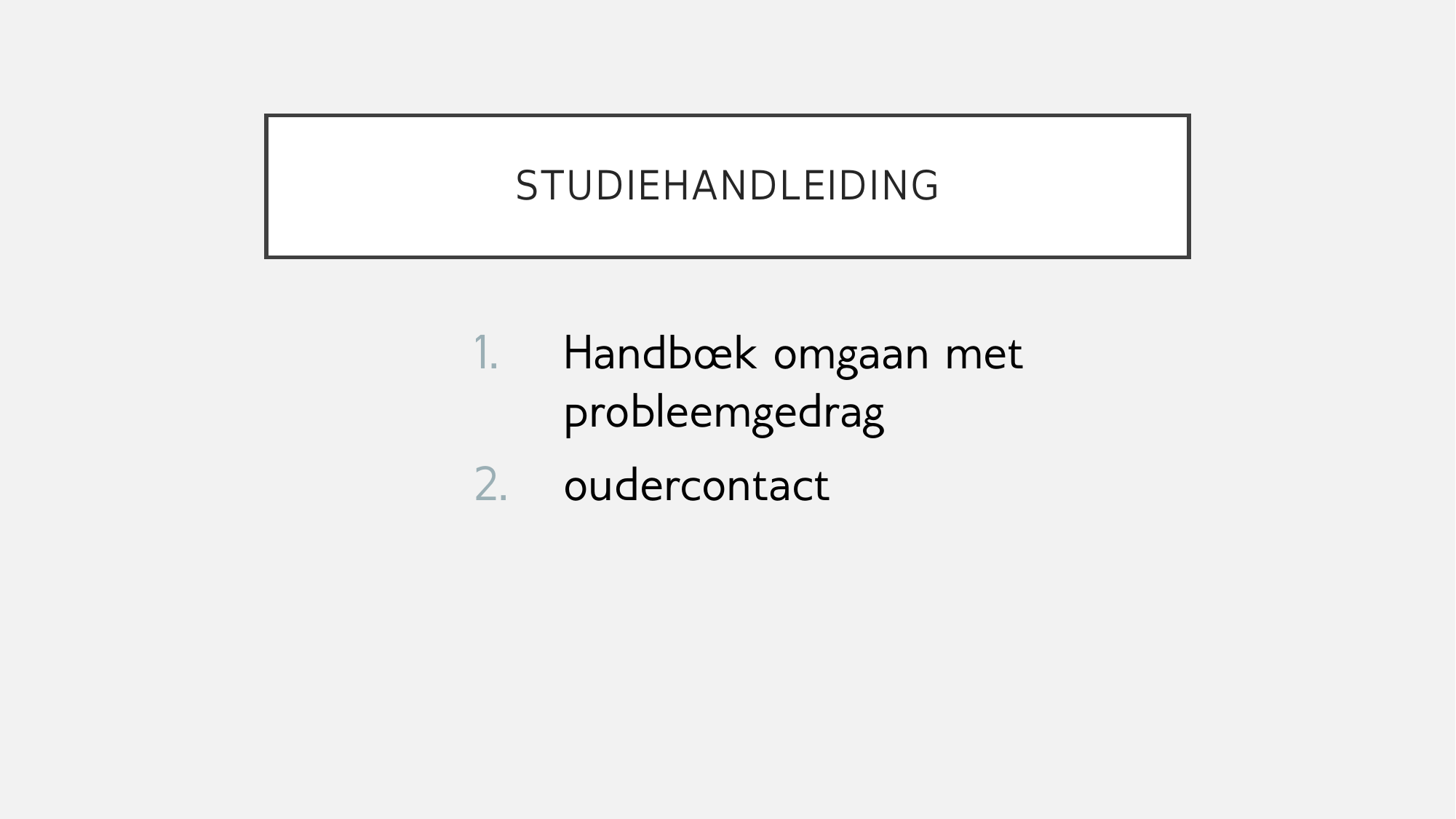

# studiehandleiding
Handboek omgaan met probleemgedrag
oudercontact